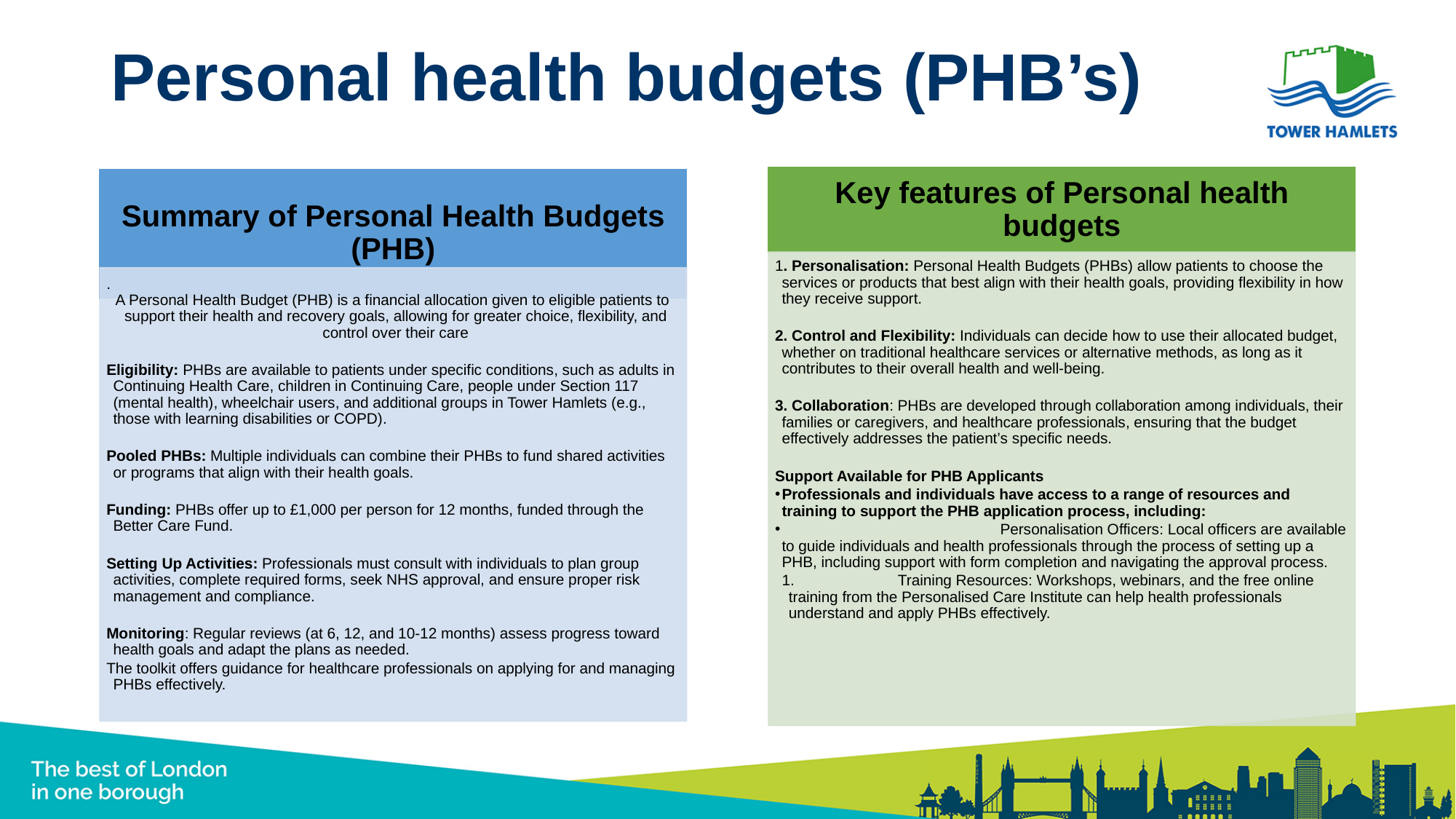

# Personal health budgets (PHB’s)
Summary of Personal Health Budgets (PHB)
.
A Personal Health Budget (PHB) is a financial allocation given to eligible patients to support their health and recovery goals, allowing for greater choice, flexibility, and control over their care

Eligibility: PHBs are available to patients under specific conditions, such as adults in Continuing Health Care, children in Continuing Care, people under Section 117 (mental health), wheelchair users, and additional groups in Tower Hamlets (e.g., those with learning disabilities or COPD).

Pooled PHBs: Multiple individuals can combine their PHBs to fund shared activities or programs that align with their health goals.

Funding: PHBs offer up to £1,000 per person for 12 months, funded through the Better Care Fund.

Setting Up Activities: Professionals must consult with individuals to plan group activities, complete required forms, seek NHS approval, and ensure proper risk management and compliance.

Monitoring: Regular reviews (at 6, 12, and 10-12 months) assess progress toward health goals and adapt the plans as needed.
The toolkit offers guidance for healthcare professionals on applying for and managing PHBs effectively.

Key features of Personal health budgets
1. Personalisation: Personal Health Budgets (PHBs) allow patients to choose the services or products that best align with their health goals, providing flexibility in how they receive support.

2. Control and Flexibility: Individuals can decide how to use their allocated budget, whether on traditional healthcare services or alternative methods, as long as it contributes to their overall health and well-being.

3. Collaboration: PHBs are developed through collaboration among individuals, their families or caregivers, and healthcare professionals, ensuring that the budget effectively addresses the patient’s specific needs.

Support Available for PHB Applicants
Professionals and individuals have access to a range of resources and training to support the PHB application process, including:
		Personalisation Officers: Local officers are available to guide individuals and health professionals through the process of setting up a PHB, including support with form completion and navigating the approval process.
	Training Resources: Workshops, webinars, and the free online training from the Personalised Care Institute can help health professionals understand and apply PHBs effectively.